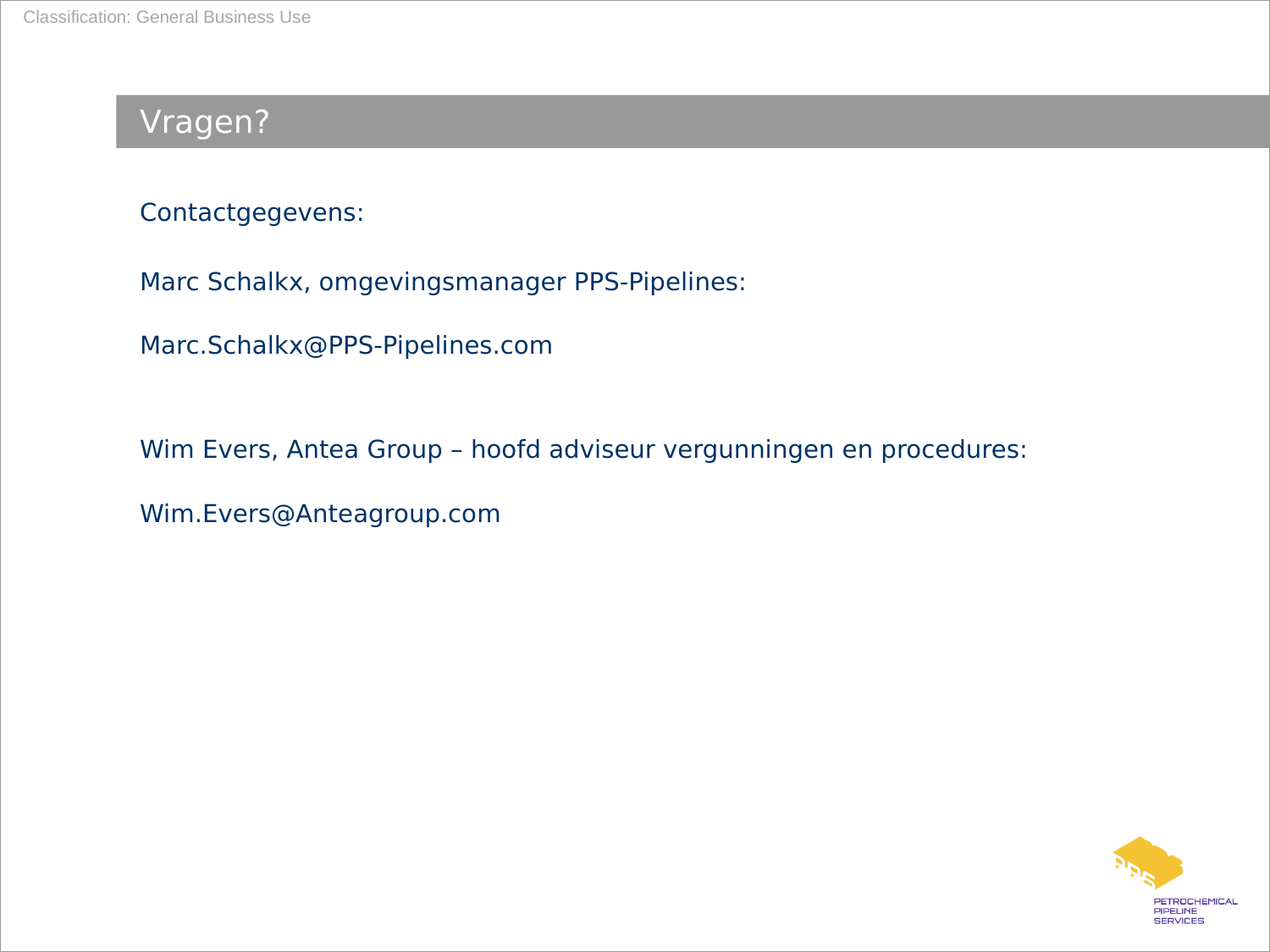

# Vragen?
Contactgegevens:

Marc Schalkx, omgevingsmanager PPS-Pipelines:
Marc.Schalkx@PPS-Pipelines.com

Wim Evers, Antea Group – hoofd adviseur vergunningen en procedures:
Wim.Evers@Anteagroup.com